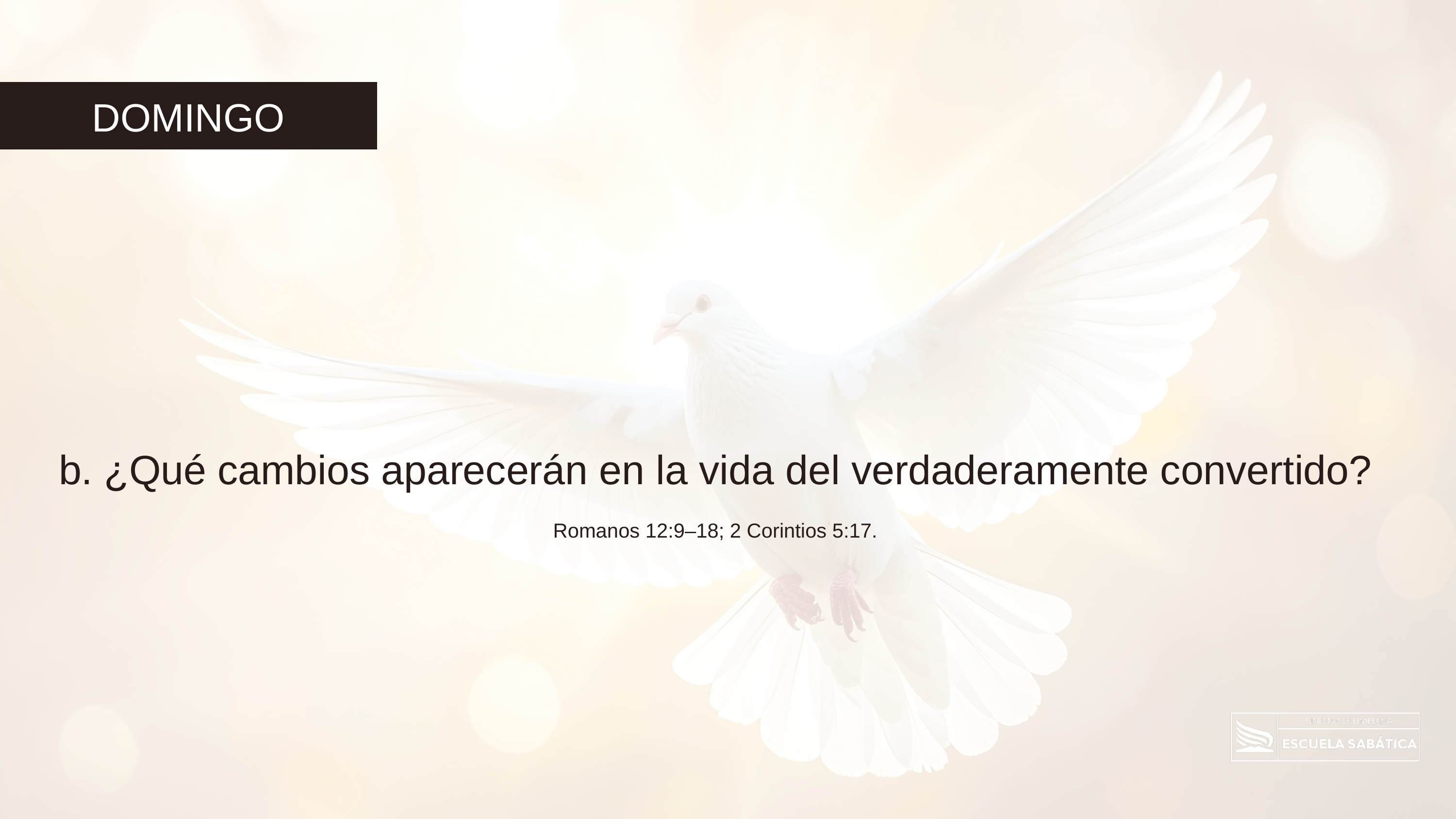

DOMINGO
b. ¿Qué cambios aparecerán en la vida del verdaderamente convertido? Romanos 12:9–18; 2 Corintios 5:17.